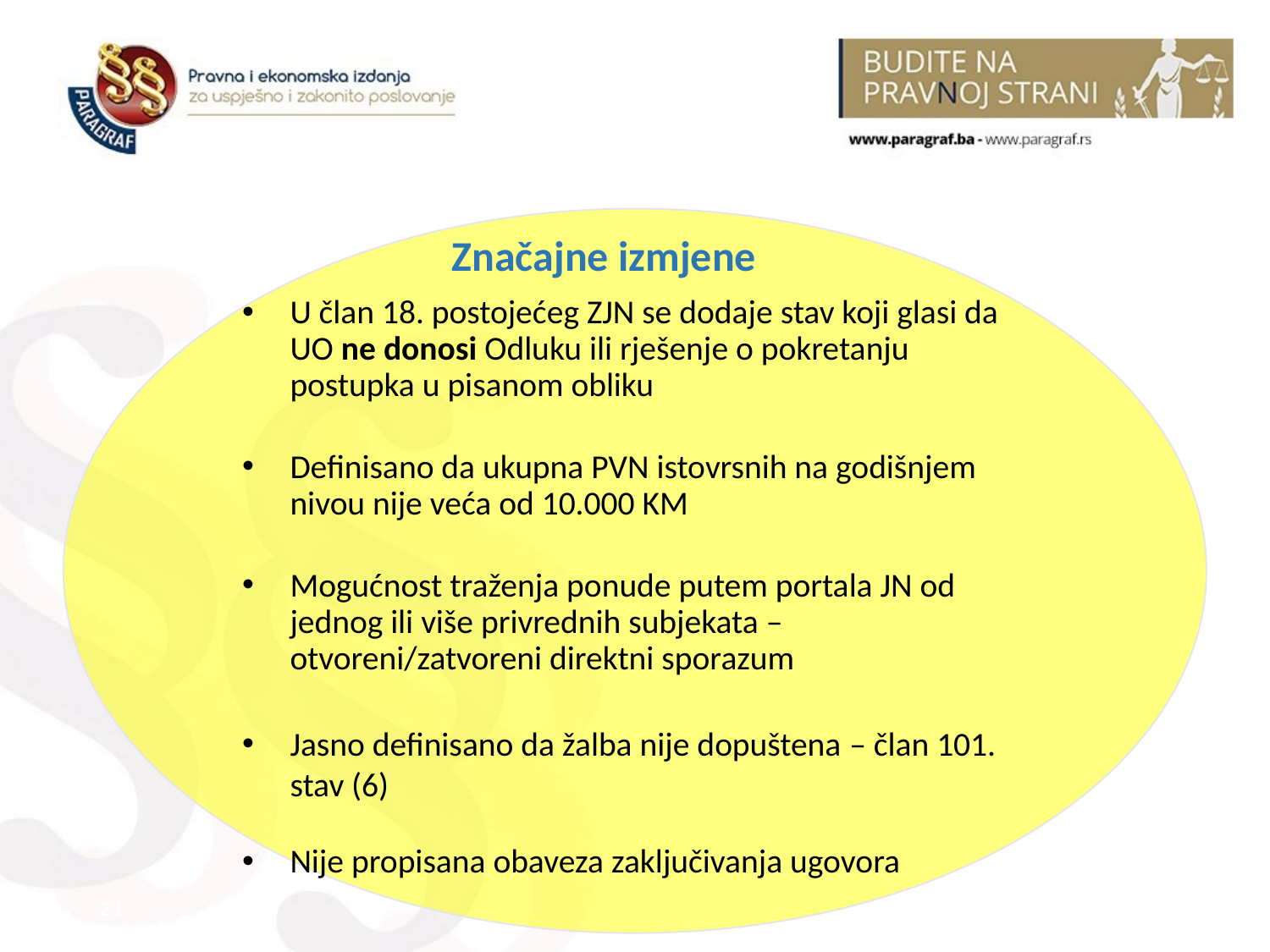

# POSTUPCI MALE VRIJEDNOSTI DIREKTNI SPORAZUM

                      Značajne izmjene
U član 18. postojećeg ZJN se dodaje stav koji glasi da UO ne donosi Odluku ili rješenje o pokretanju postupka u pisanom obliku

Definisano da ukupna PVN istovrsnih na godišnjem nivou nije veća od 10.000 KM

Mogućnost traženja ponude putem portala JN od jednog ili više privrednih subjekata – otvoreni/zatvoreni direktni sporazum

Jasno definisano da žalba nije dopuštena – član 101. stav (6)

Nije propisana obaveza zaključivanja ugovora

23